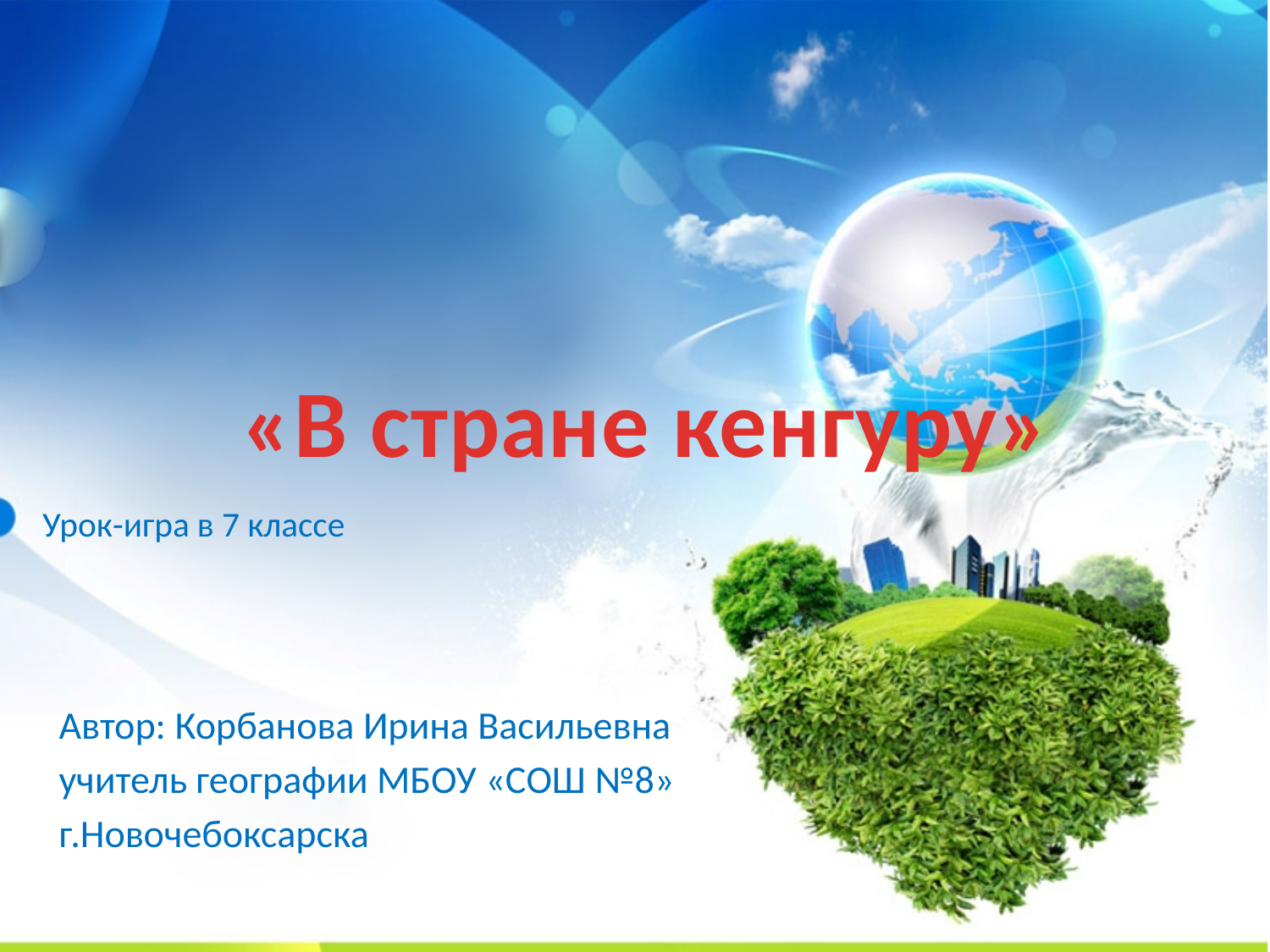

#
«В стране кенгуру»
Урок-игра в 7 классе

Автор: Корбанова Ирина Васильевна
учитель географии МБОУ «СОШ №8»
г.Новочебоксарска